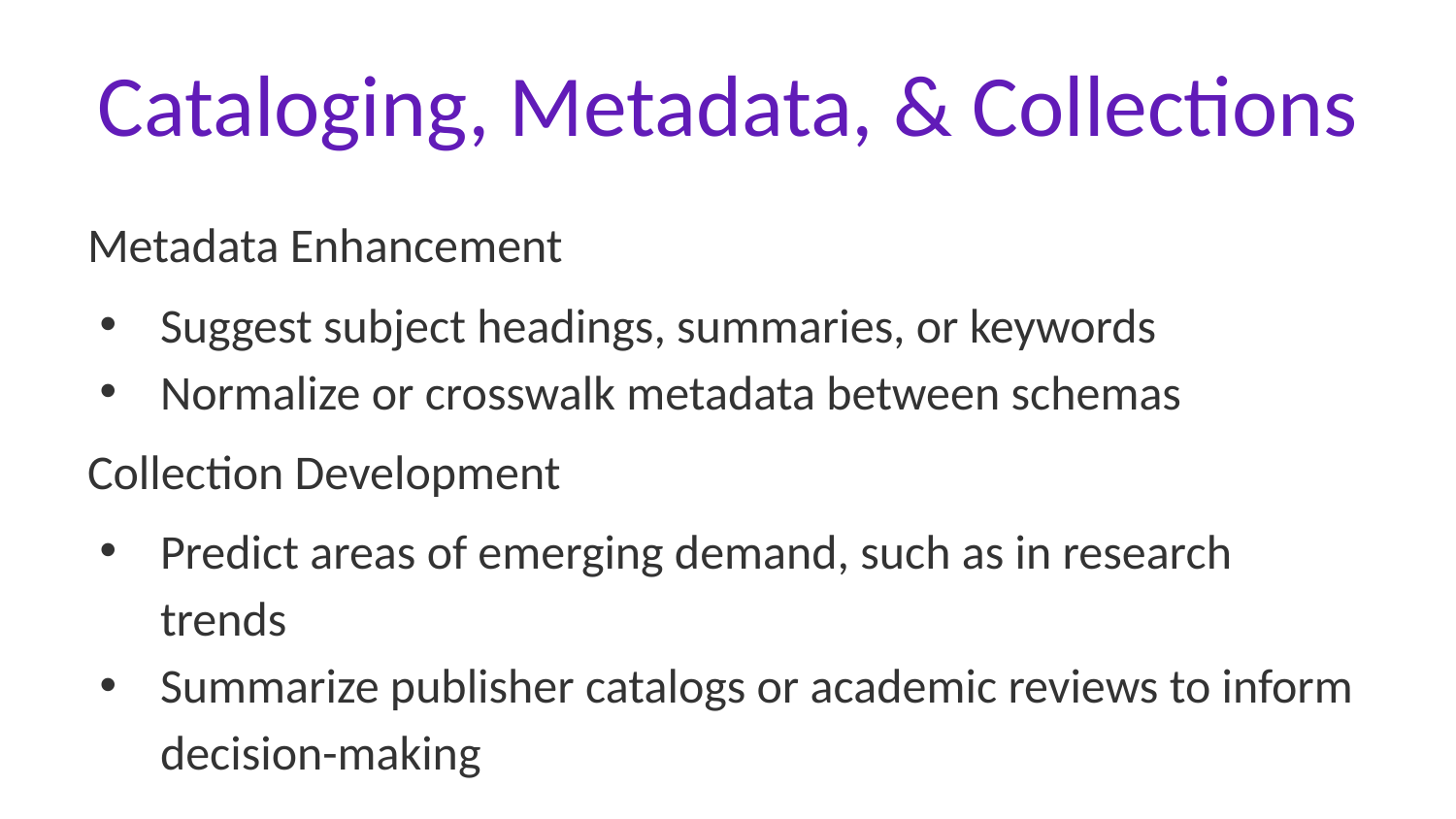

# Cataloging, Metadata, & Collections
Metadata Enhancement
Suggest subject headings, summaries, or keywords
Normalize or crosswalk metadata between schemas
Collection Development
Predict areas of emerging demand, such as in research trends
Summarize publisher catalogs or academic reviews to inform decision-making